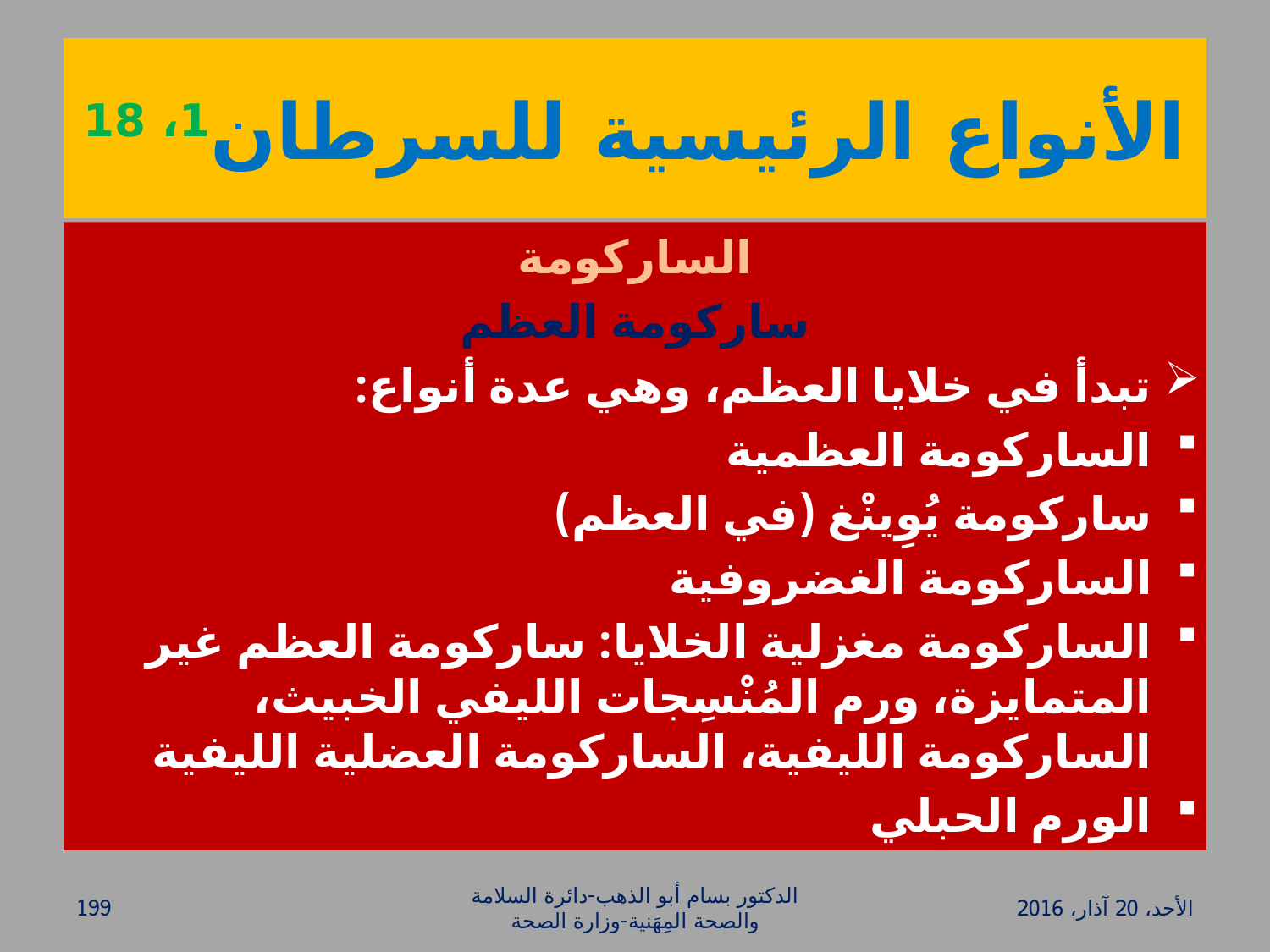

# الأنواع الرئيسية للسرطان1، 18
الساركومة
ساركومة العظم
تبدأ في خلايا العظم، وهي عدة أنواع:
الساركومة العظمية
ساركومة يُوِينْغ (في العظم)
الساركومة الغضروفية
الساركومة مغزلية الخلايا: ساركومة العظم غير المتمايزة، ورم المُنْسِجات الليفي الخبيث، الساركومة الليفية، الساركومة العضلية الليفية
الورم الحبلي
199
الدكتور بسام أبو الذهب-دائرة السلامة والصحة المِهَنية-وزارة الصحة
الأحد، 20 آذار، 2016